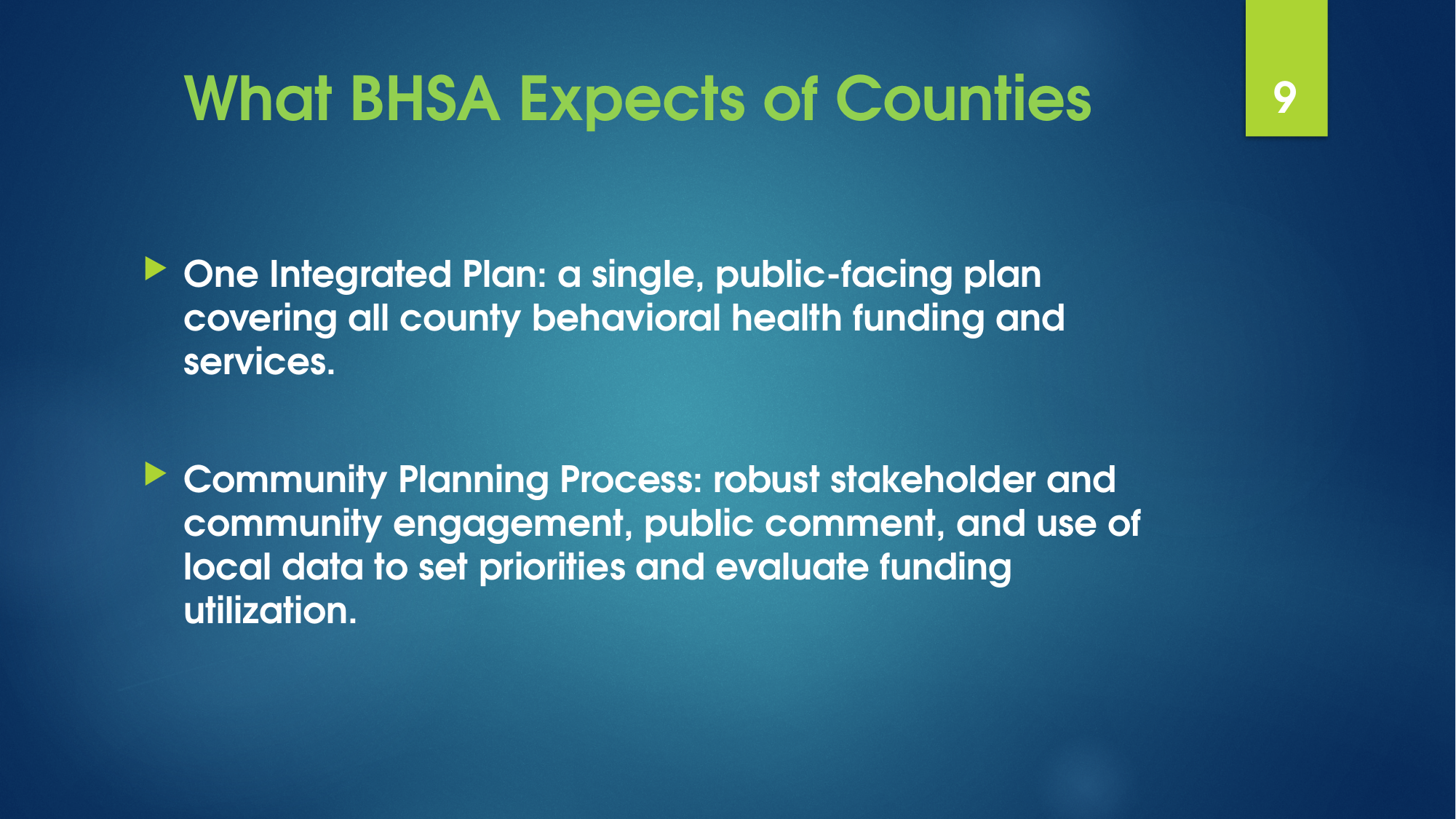

9
# What BHSA Expects of Counties
One Integrated Plan: a single, public-facing plan covering all county behavioral health funding and services.

Community Planning Process: robust stakeholder and community engagement, public comment, and use of local data to set priorities and evaluate funding utilization.